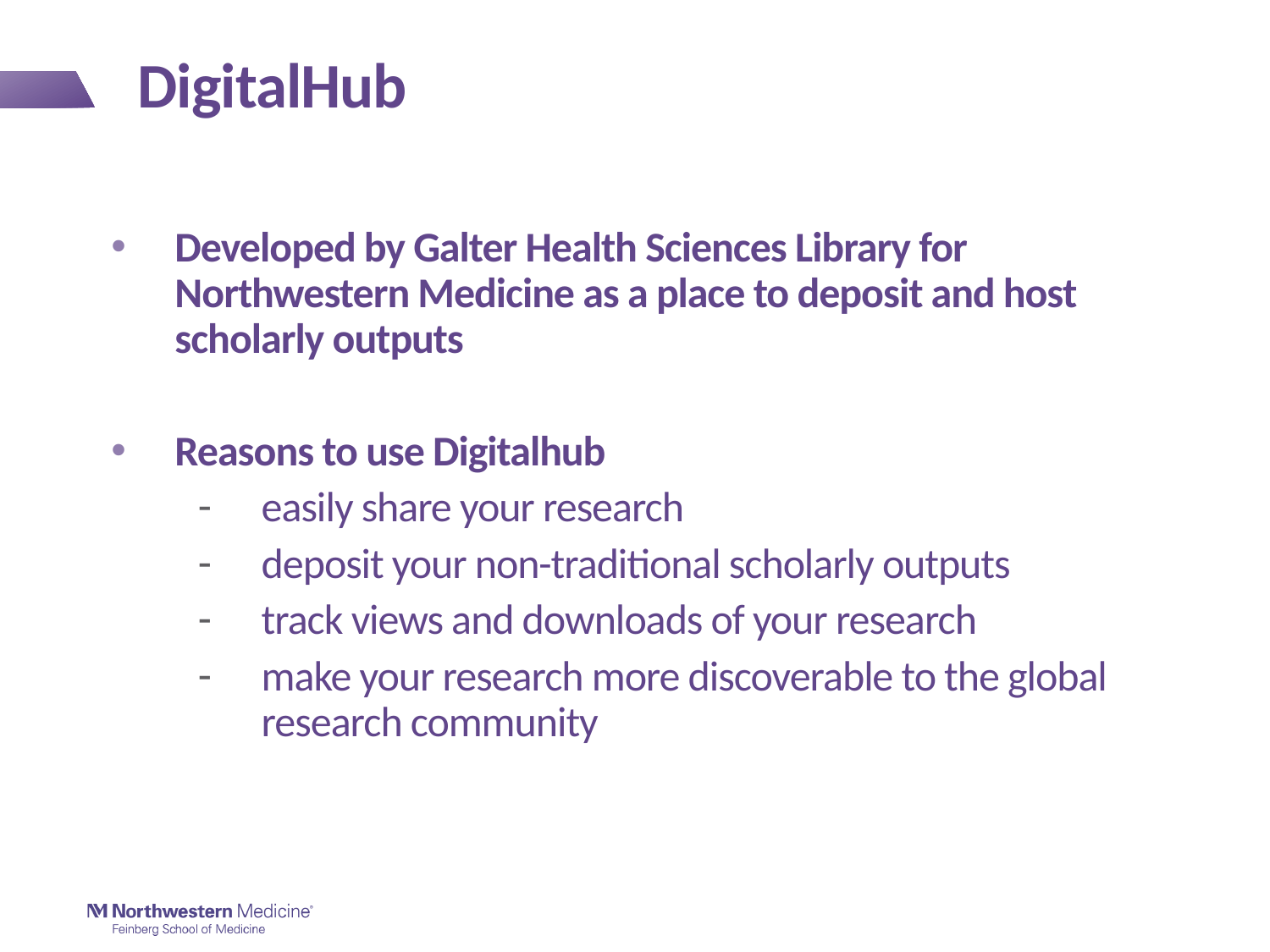

# DigitalHub
Developed by Galter Health Sciences Library for Northwestern Medicine as a place to deposit and host scholarly outputs

Reasons to use Digitalhub
easily share your research
deposit your non-traditional scholarly outputs
track views and downloads of your research
make your research more discoverable to the global research community